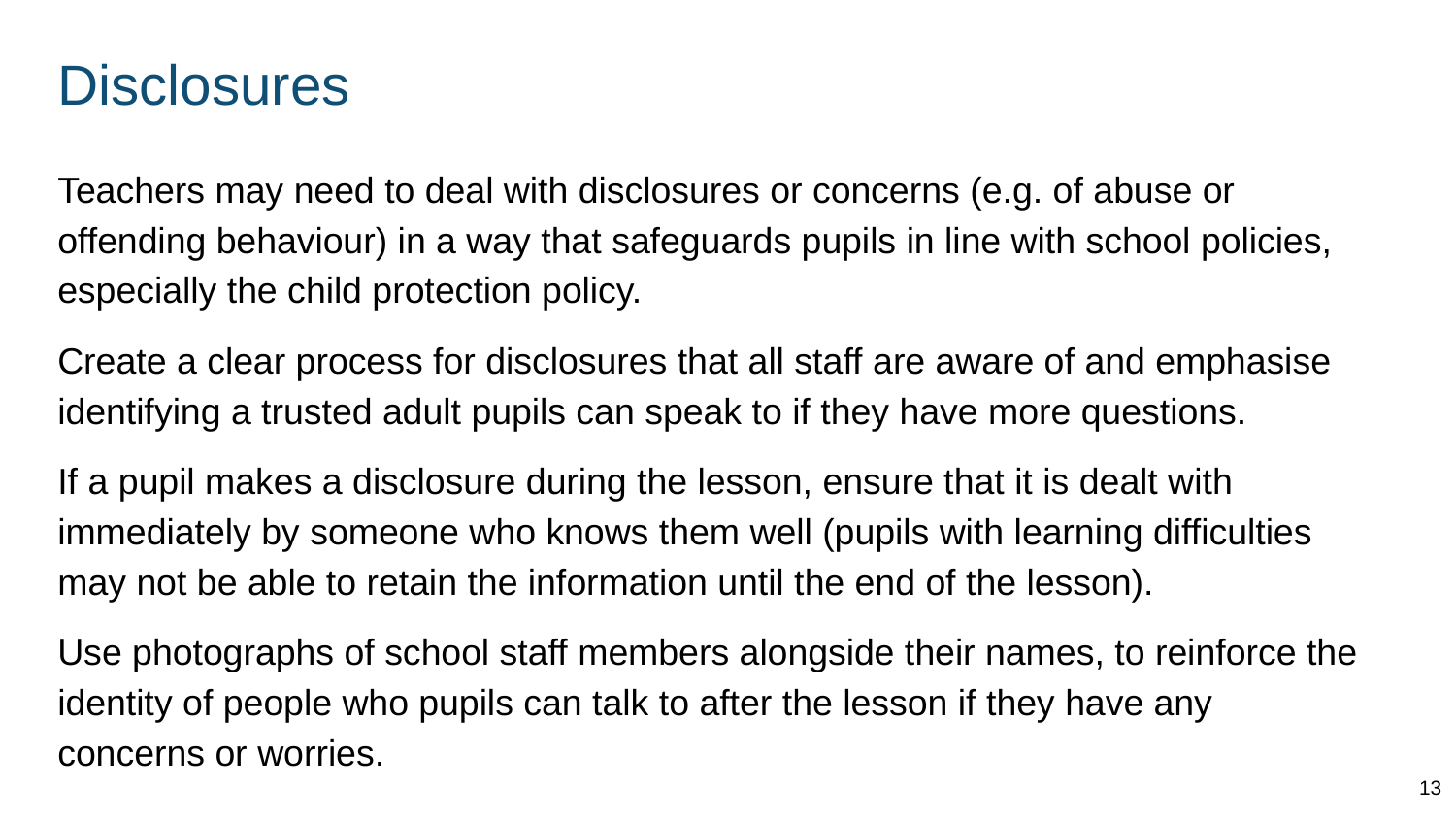

# Disclosures
Teachers may need to deal with disclosures or concerns (e.g. of abuse or offending behaviour) in a way that safeguards pupils in line with school policies, especially the child protection policy.
Create a clear process for disclosures that all staff are aware of and emphasise identifying a trusted adult pupils can speak to if they have more questions.
If a pupil makes a disclosure during the lesson, ensure that it is dealt with immediately by someone who knows them well (pupils with learning difficulties may not be able to retain the information until the end of the lesson).
Use photographs of school staff members alongside their names, to reinforce the identity of people who pupils can talk to after the lesson if they have any concerns or worries.

13